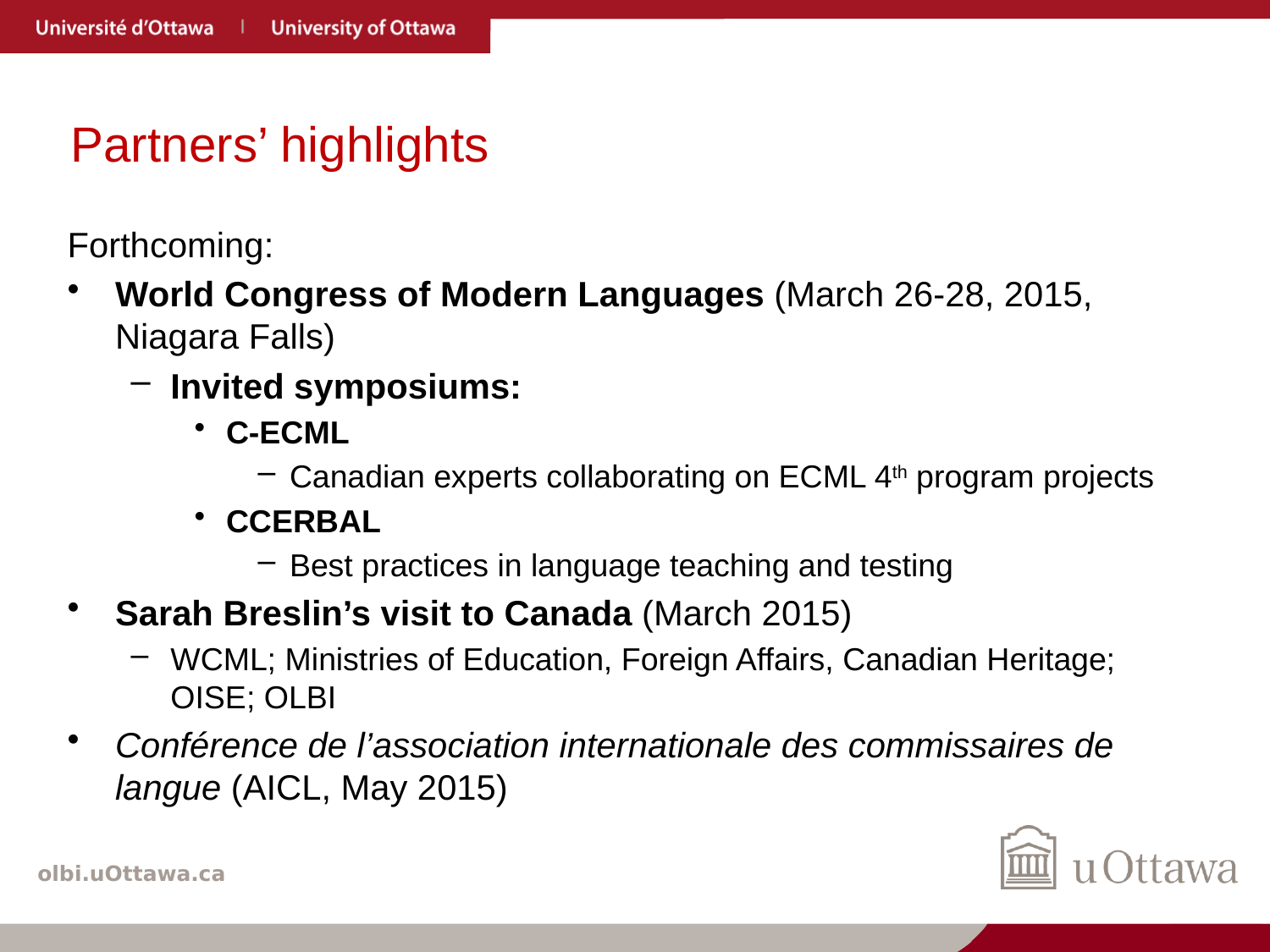

Partners’ highlights
Forthcoming:
World Congress of Modern Languages (March 26-28, 2015, Niagara Falls)
Invited symposiums:
C-ECML
Canadian experts collaborating on ECML 4th program projects
CCERBAL
Best practices in language teaching and testing
Sarah Breslin’s visit to Canada (March 2015)
WCML; Ministries of Education, Foreign Affairs, Canadian Heritage; OISE; OLBI
Conférence de l’association internationale des commissaires de langue (AICL, May 2015)